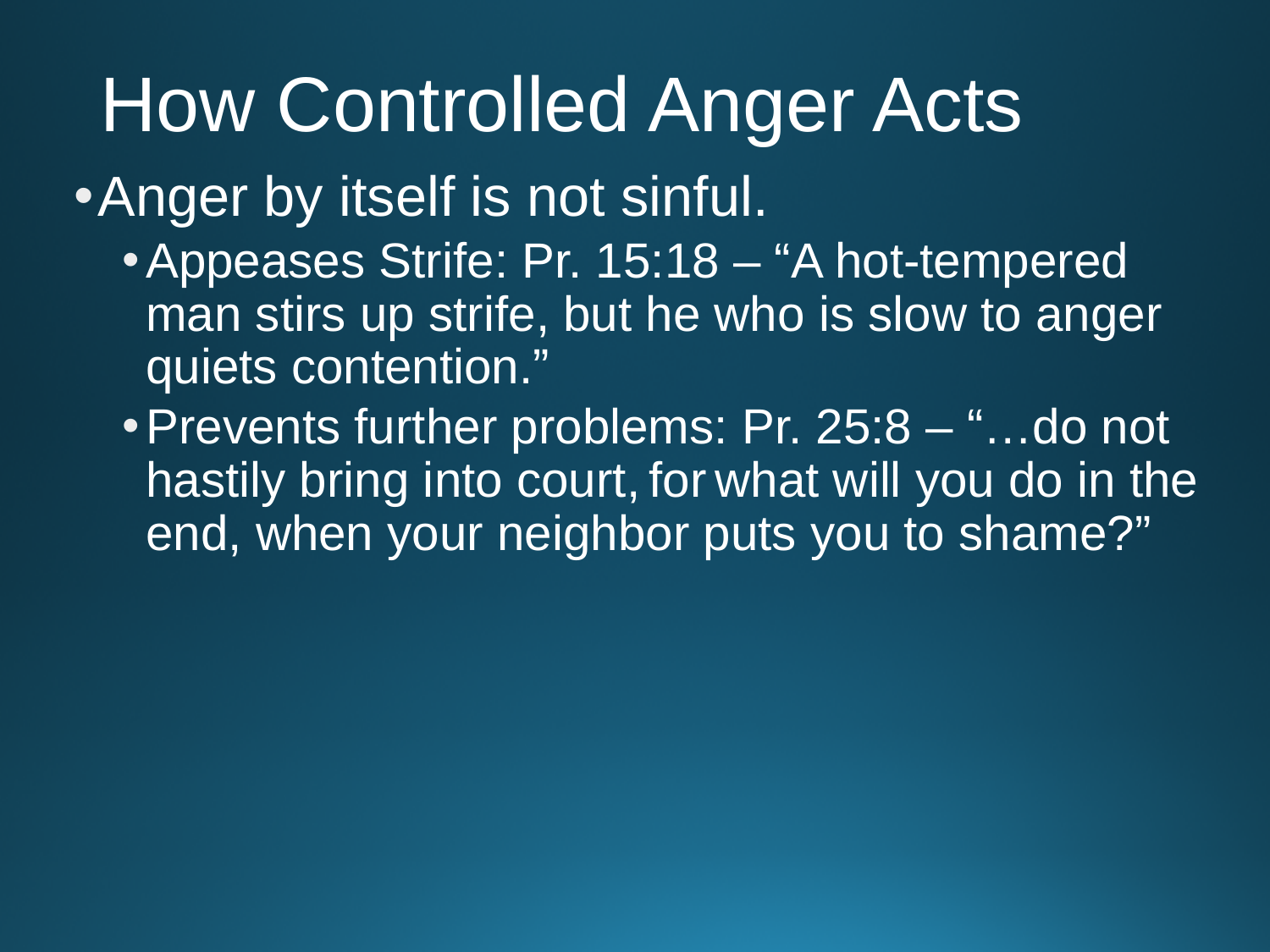

# How Controlled Anger Acts
Anger by itself is not sinful.
Appeases Strife: Pr. 15:18 – “A hot-tempered man stirs up strife, but he who is slow to anger quiets contention.”
Prevents further problems: Pr. 25:8 – “…do not hastily bring into court, for what will you do in the end, when your neighbor puts you to shame?”